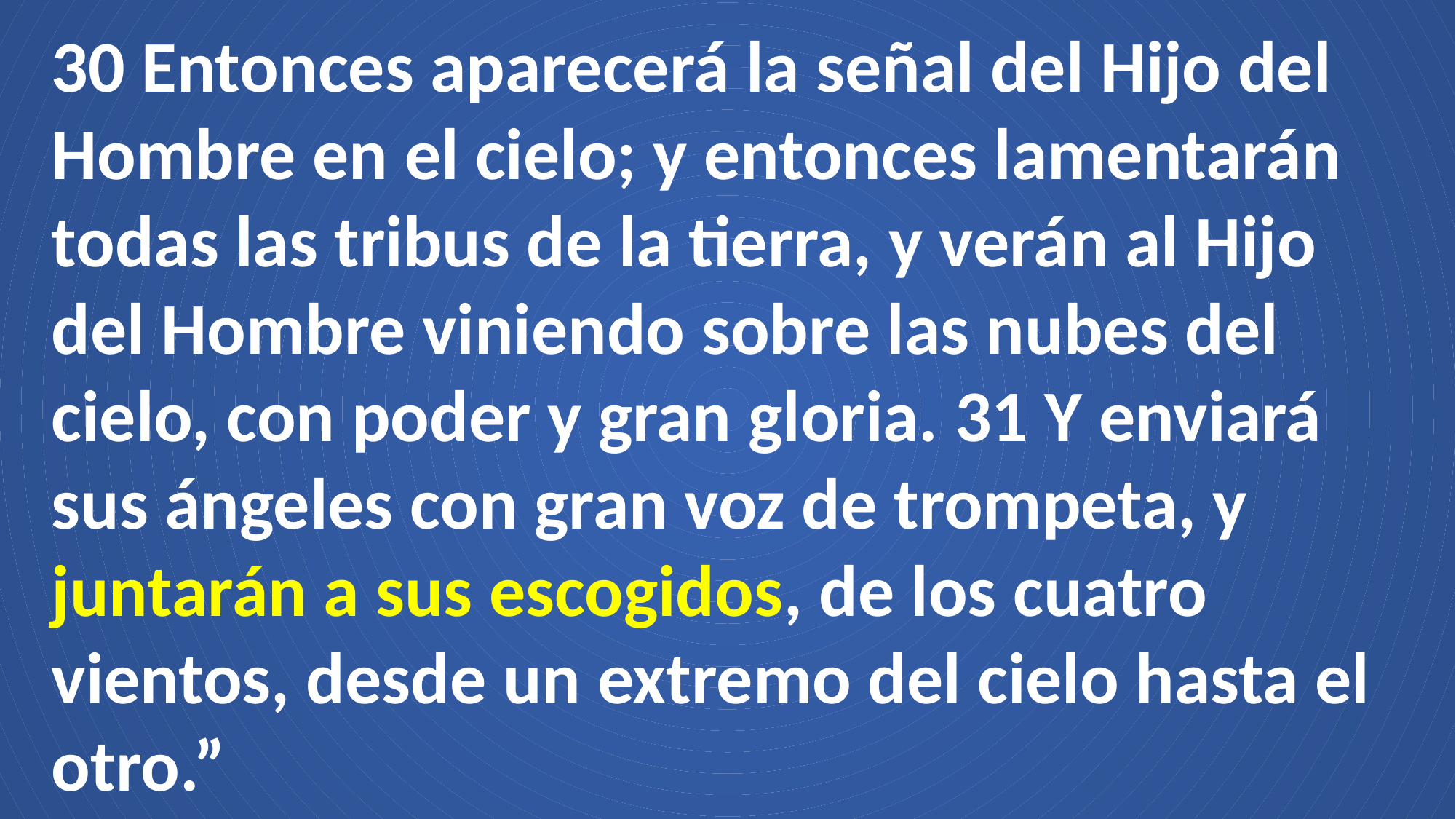

30 Entonces aparecerá la señal del Hijo del Hombre en el cielo; y entonces lamentarán todas las tribus de la tierra, y verán al Hijo del Hombre viniendo sobre las nubes del cielo, con poder y gran gloria. 31 Y enviará sus ángeles con gran voz de trompeta, y juntarán a sus escogidos, de los cuatro vientos, desde un extremo del cielo hasta el otro.”